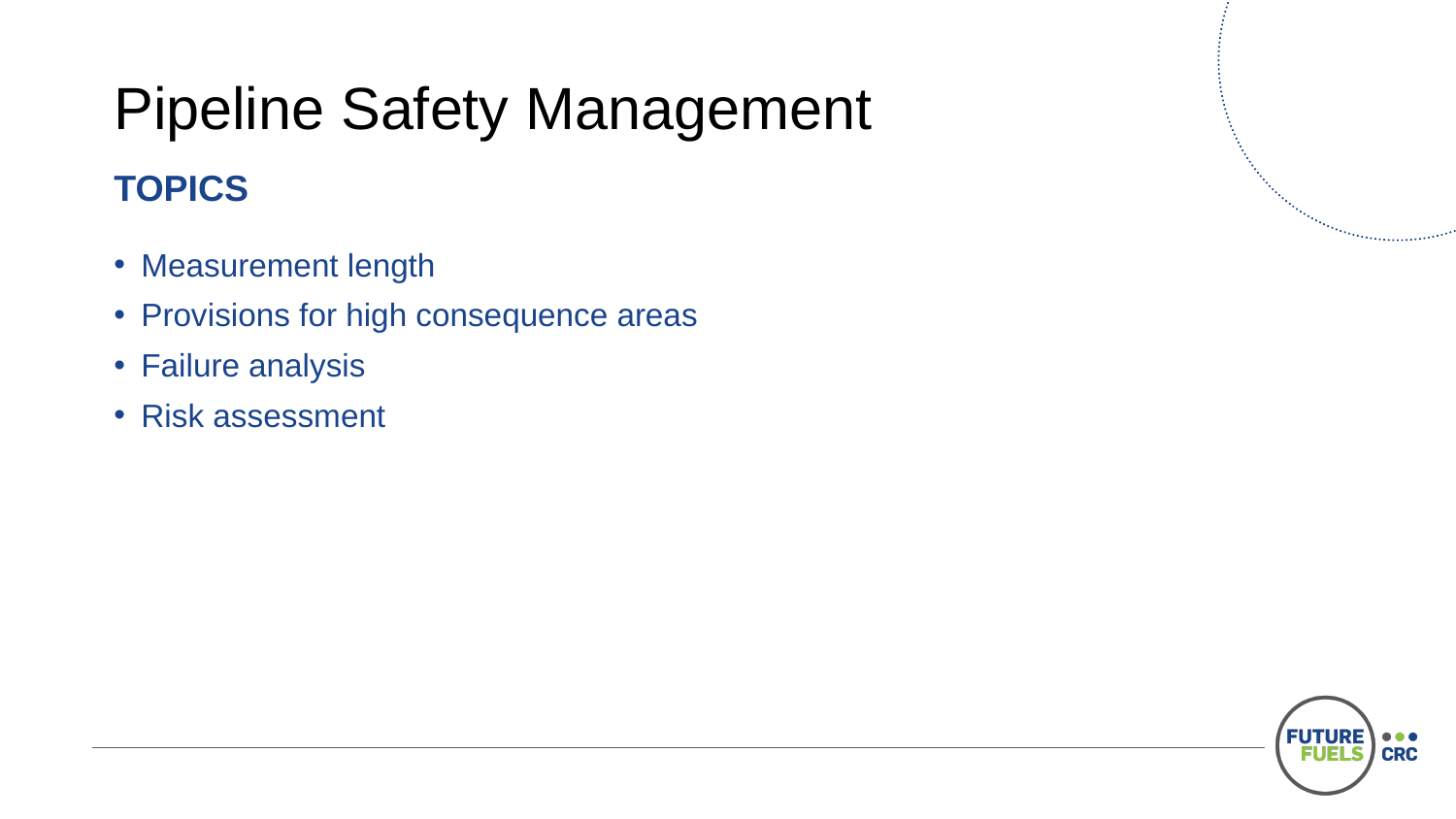

# Pipeline Safety Management
TOPICS
Measurement length
Provisions for high consequence areas
Failure analysis
Risk assessment